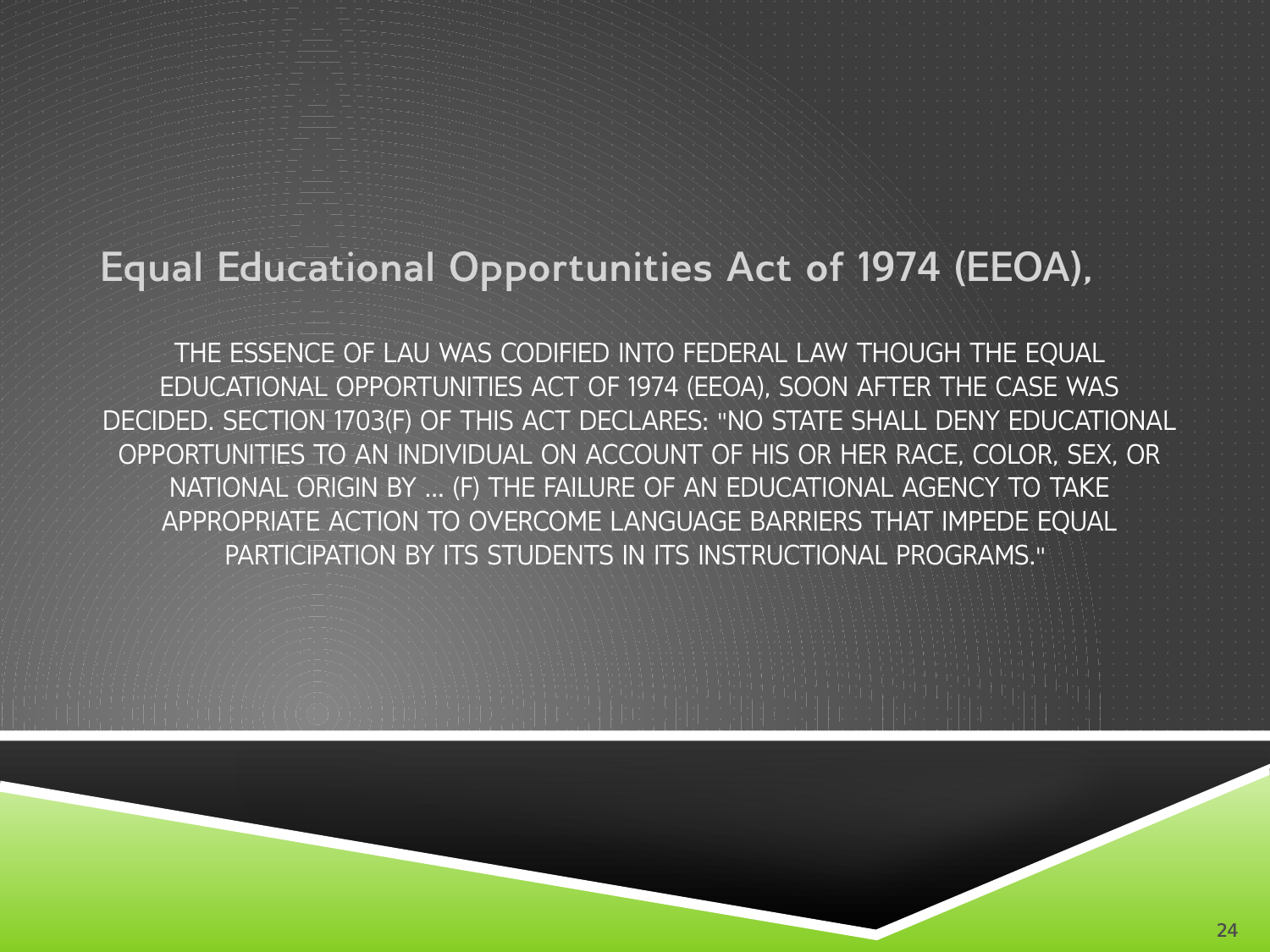

Equal Educational Opportunities Act of 1974 (EEOA),
# The essence of Lau was codified into federal law though the Equal Educational Opportunities Act of 1974 (EEOA), soon after the case was decided. Section 1703(f) of this act declares: "No state shall deny educational opportunities to an individual on account of his or her race, color, sex, or national origin by … (f) the failure of an educational agency to take appropriate action to overcome language barriers that impede equal participation by its students in its instructional programs."
24